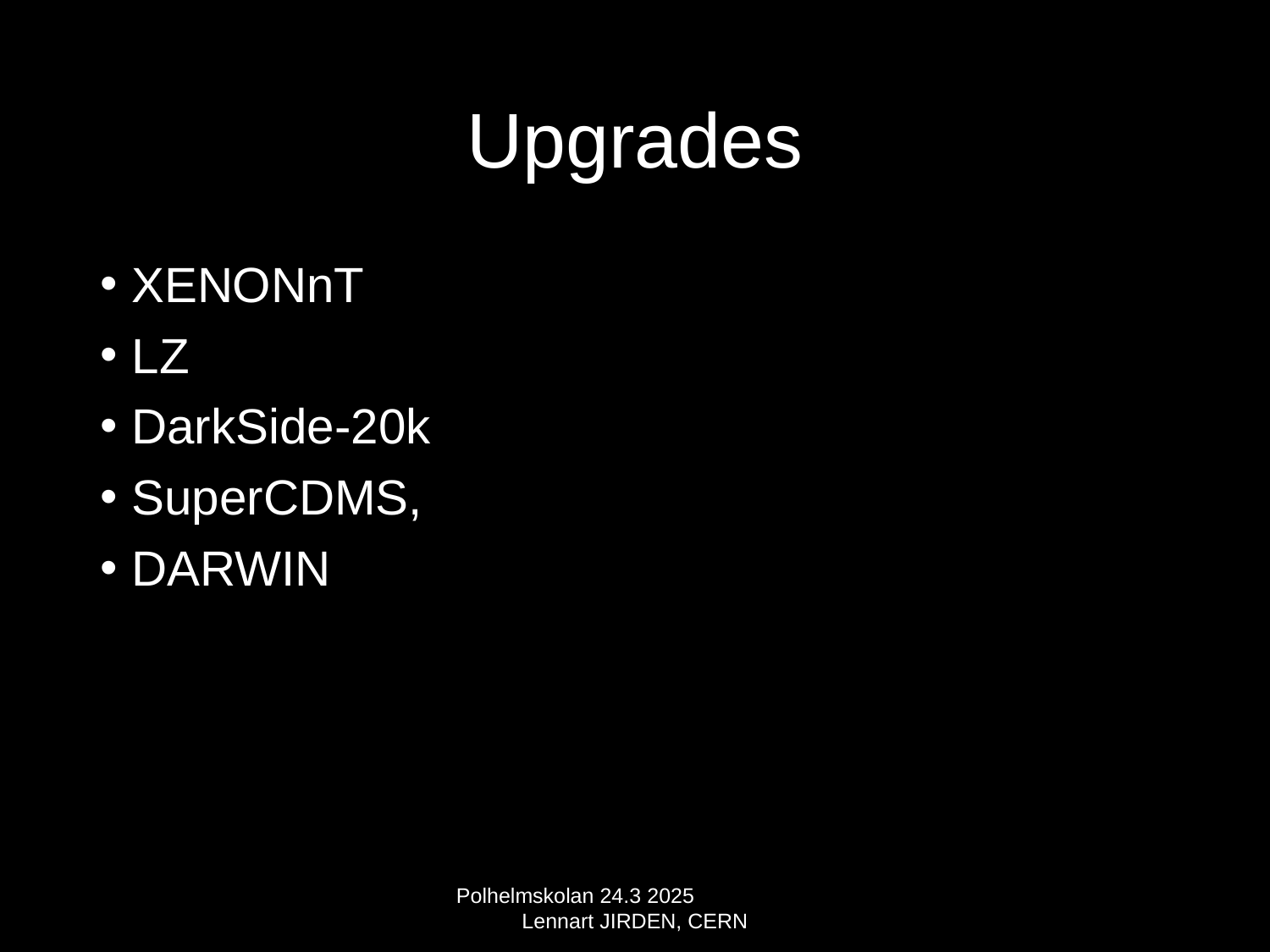

# Upgrades
XENONnT
LZ
DarkSide-20k
SuperCDMS,
DARWIN
Polhelmskolan 24.3 2025                     Lennart JIRDEN, CERN